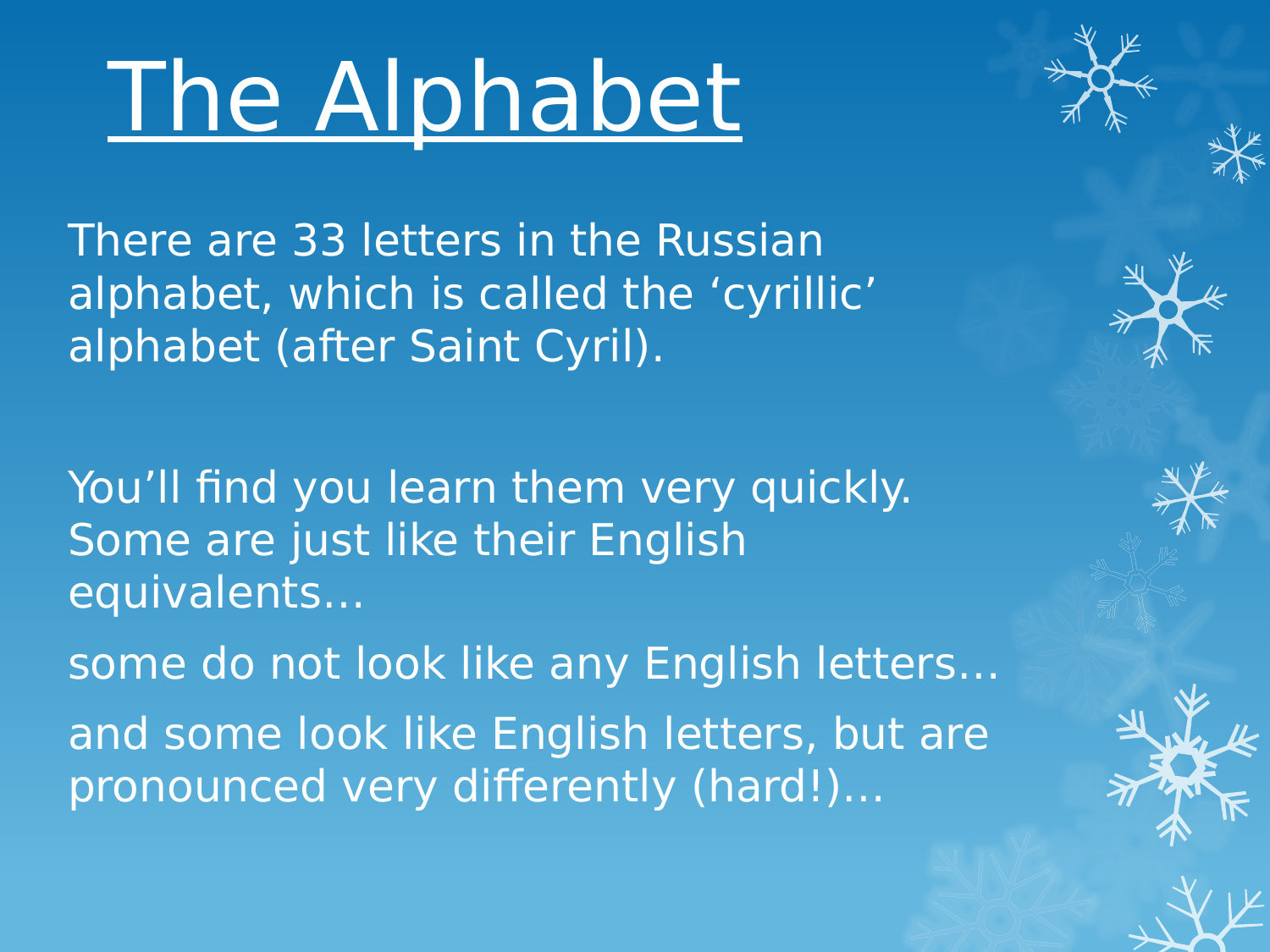

# The Alphabet
There are 33 letters in the Russian alphabet, which is called the ‘cyrillic’ alphabet (after Saint Cyril).

You’ll find you learn them very quickly.  Some are just like their English equivalents…
some do not look like any English letters…
and some look like English letters, but are pronounced very differently (hard!)…